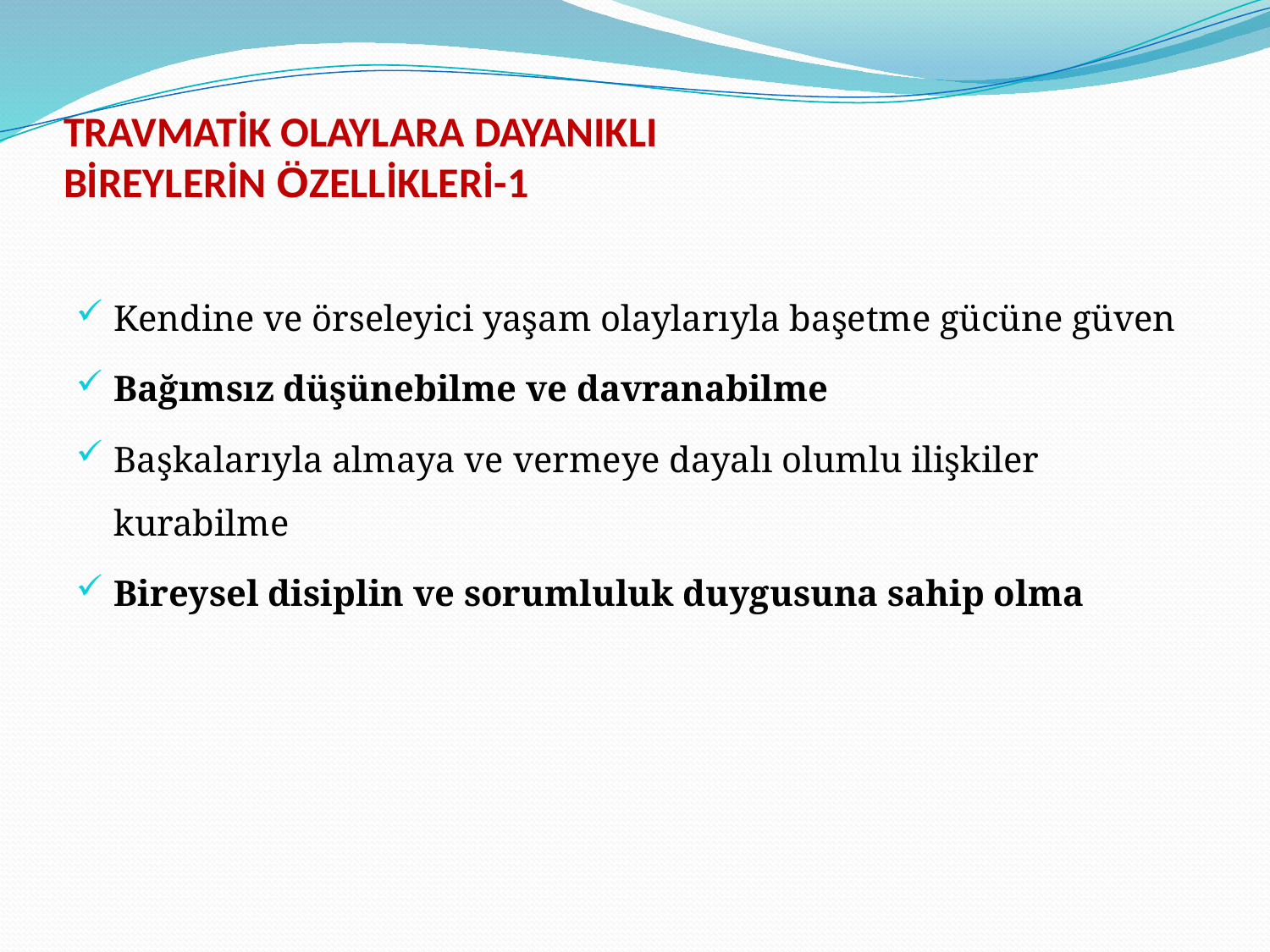

# TRAVMATİK OLAYLARA DAYANIKLI BİREYLERİN ÖZELLİKLERİ-1
Kendine ve örseleyici yaşam olaylarıyla başetme gücüne güven
Bağımsız düşünebilme ve davranabilme
Başkalarıyla almaya ve vermeye dayalı olumlu ilişkiler kurabilme
Bireysel disiplin ve sorumluluk duygusuna sahip olma